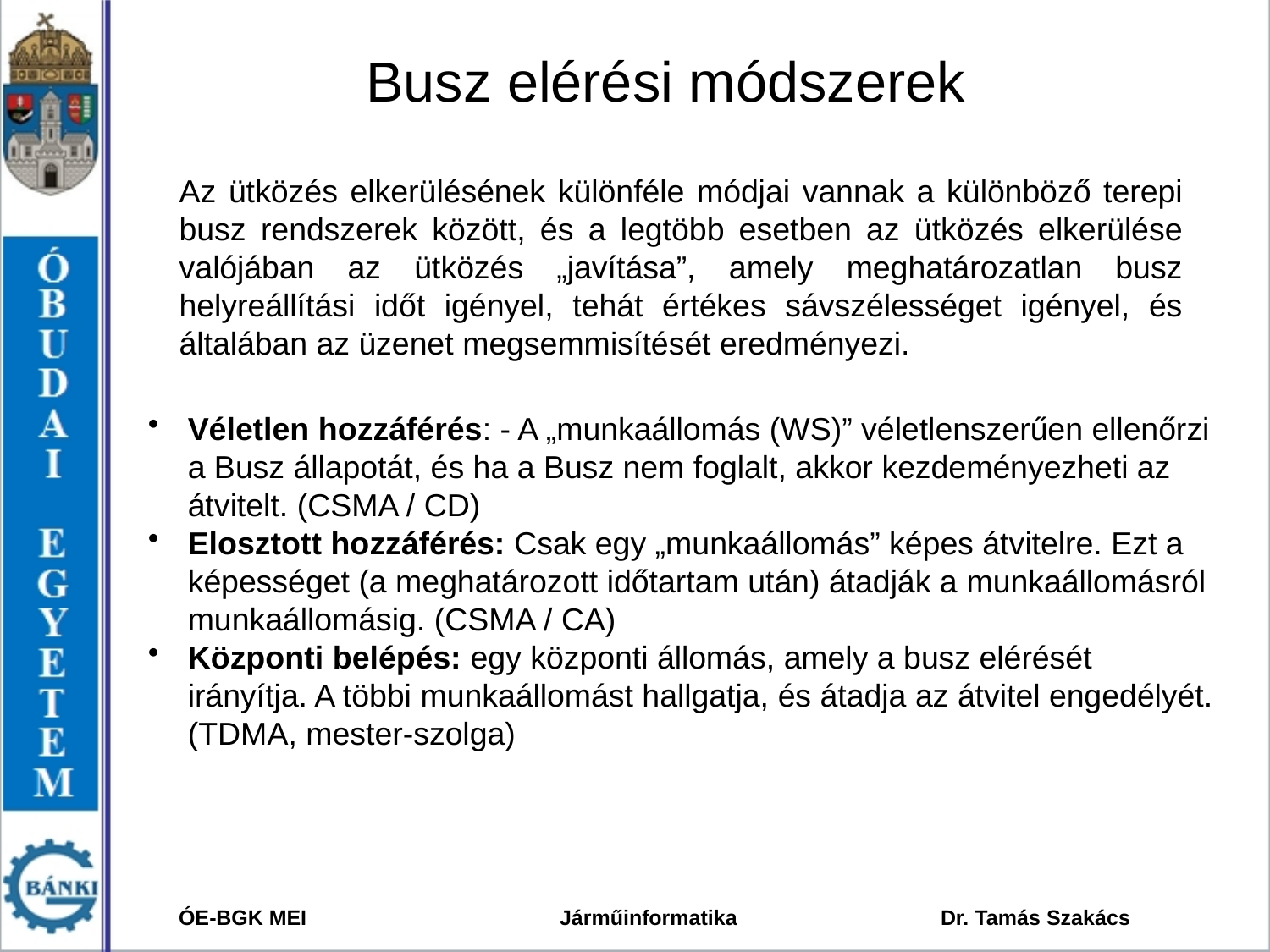

# Busz elérési módszerek
Az ütközés elkerülésének különféle módjai vannak a különböző terepi busz rendszerek között, és a legtöbb esetben az ütközés elkerülése valójában az ütközés „javítása”, amely meghatározatlan busz helyreállítási időt igényel, tehát értékes sávszélességet igényel, és általában az üzenet megsemmisítését eredményezi.
Véletlen hozzáférés: - A „munkaállomás (WS)” véletlenszerűen ellenőrzi a Busz állapotát, és ha a Busz nem foglalt, akkor kezdeményezheti az átvitelt. (CSMA / CD)
Elosztott hozzáférés: Csak egy „munkaállomás” képes átvitelre. Ezt a képességet (a meghatározott időtartam után) átadják a munkaállomásról munkaállomásig. (CSMA / CA)
Központi belépés: egy központi állomás, amely a busz elérését irányítja. A többi munkaállomást hallgatja, és átadja az átvitel engedélyét. (TDMA, mester-szolga)